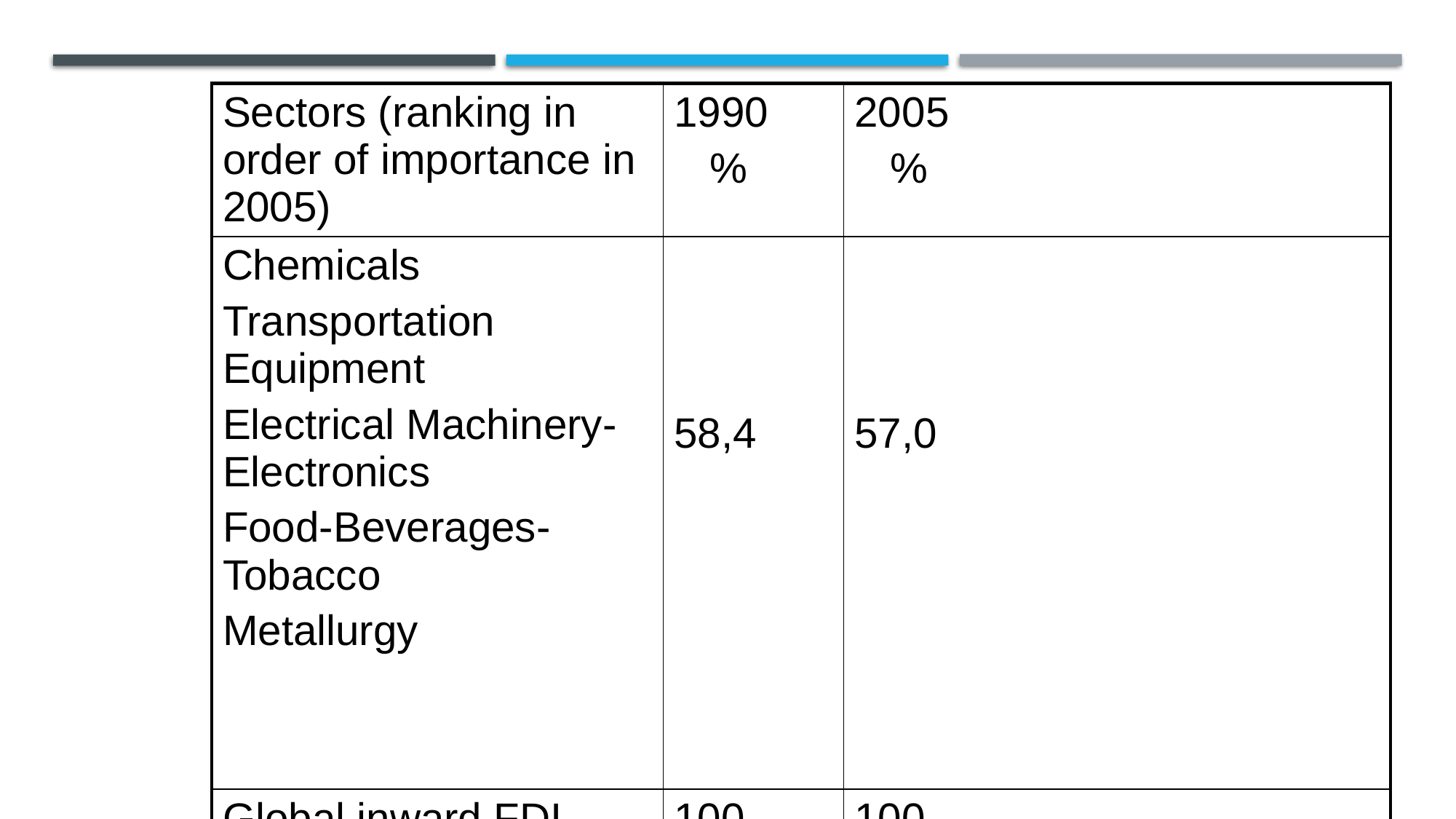

| Sectors (ranking in order of importance in 2005) | 1990 % | 2005 % |
| --- | --- | --- |
| Chemicals Transportation Equipment Electrical Machinery-Electronics Food-Beverages-Tobacco Metallurgy | 58,4 | 57,0 |
| Global inward FDI stock manufacturing | 100 | 100 |